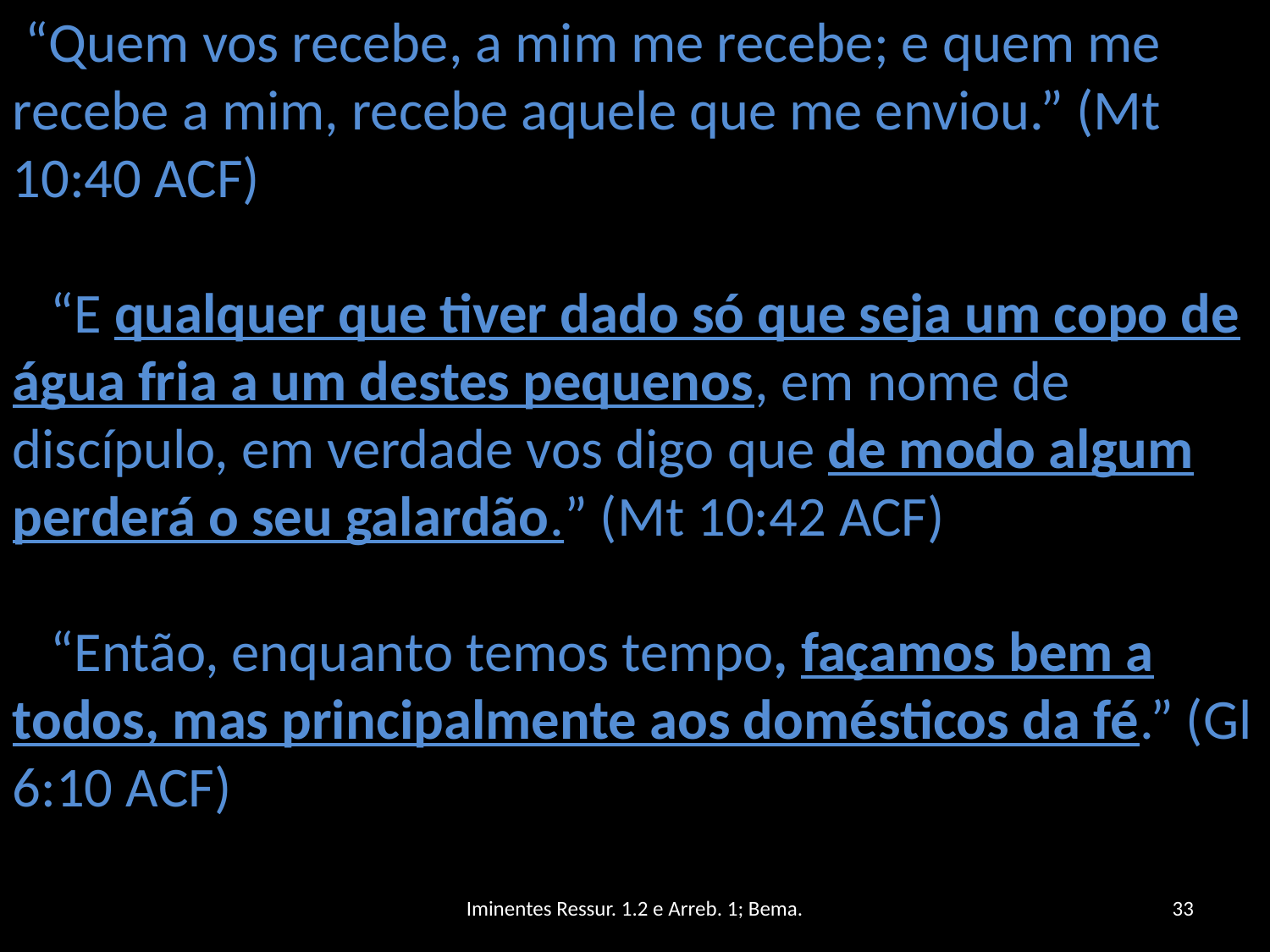

“Quem vos recebe, a mim me recebe; e quem me recebe a mim, recebe aquele que me enviou.” (Mt 10:40 ACF)
   “E qualquer que tiver dado só que seja um copo de água fria a um destes pequenos, em nome de discípulo, em verdade vos digo que de modo algum perderá o seu galardão.” (Mt 10:42 ACF)
   “Então, enquanto temos tempo, façamos bem a todos, mas principalmente aos domésticos da fé.” (Gl 6:10 ACF)
Iminentes Ressur. 1.2 e Arreb. 1; Bema.
33